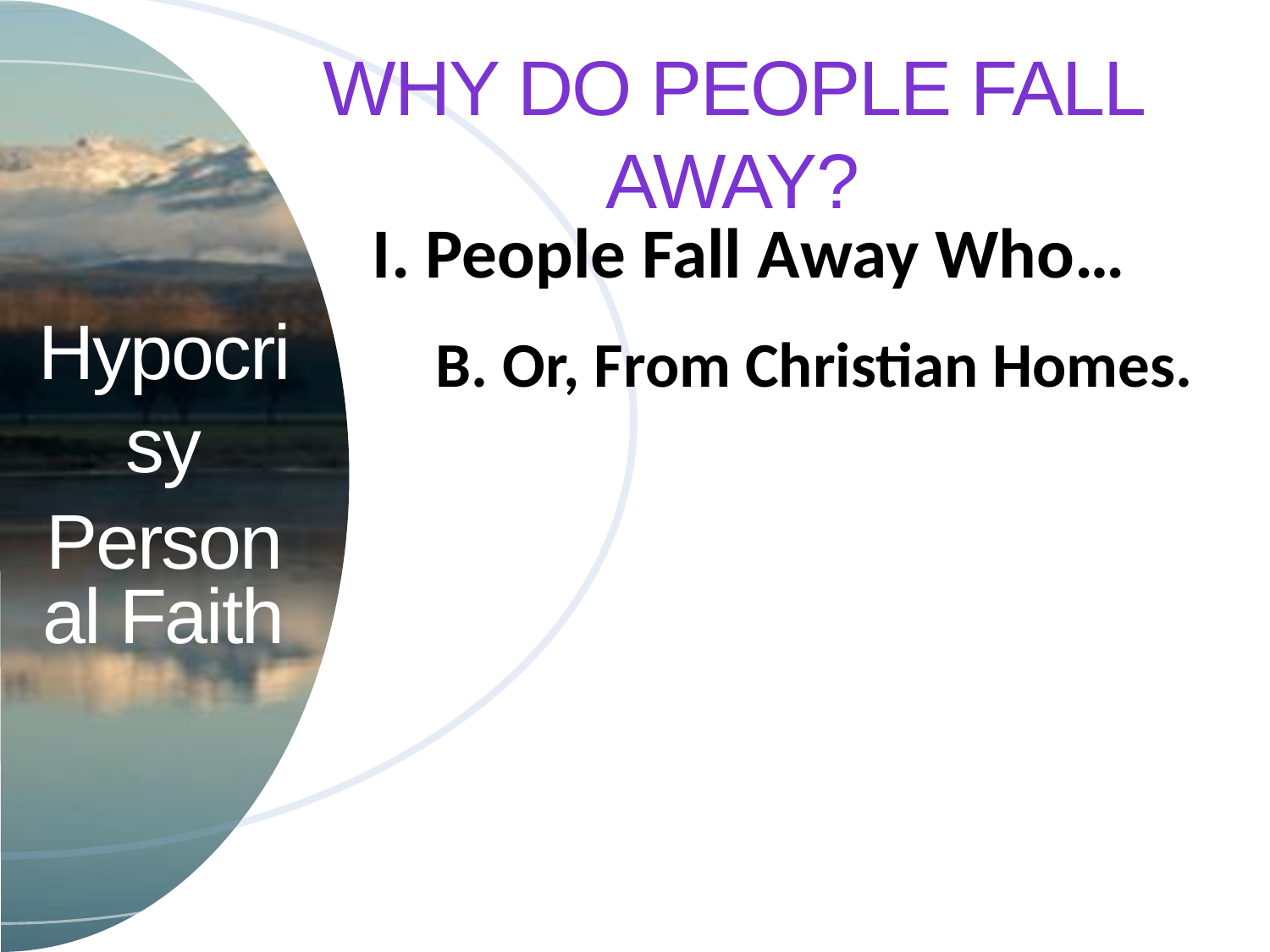

Why DO People Fall Away?

I. People Fall Away Who…
B. Or, From Christian Homes.
Hypocrisy
Personal Faith